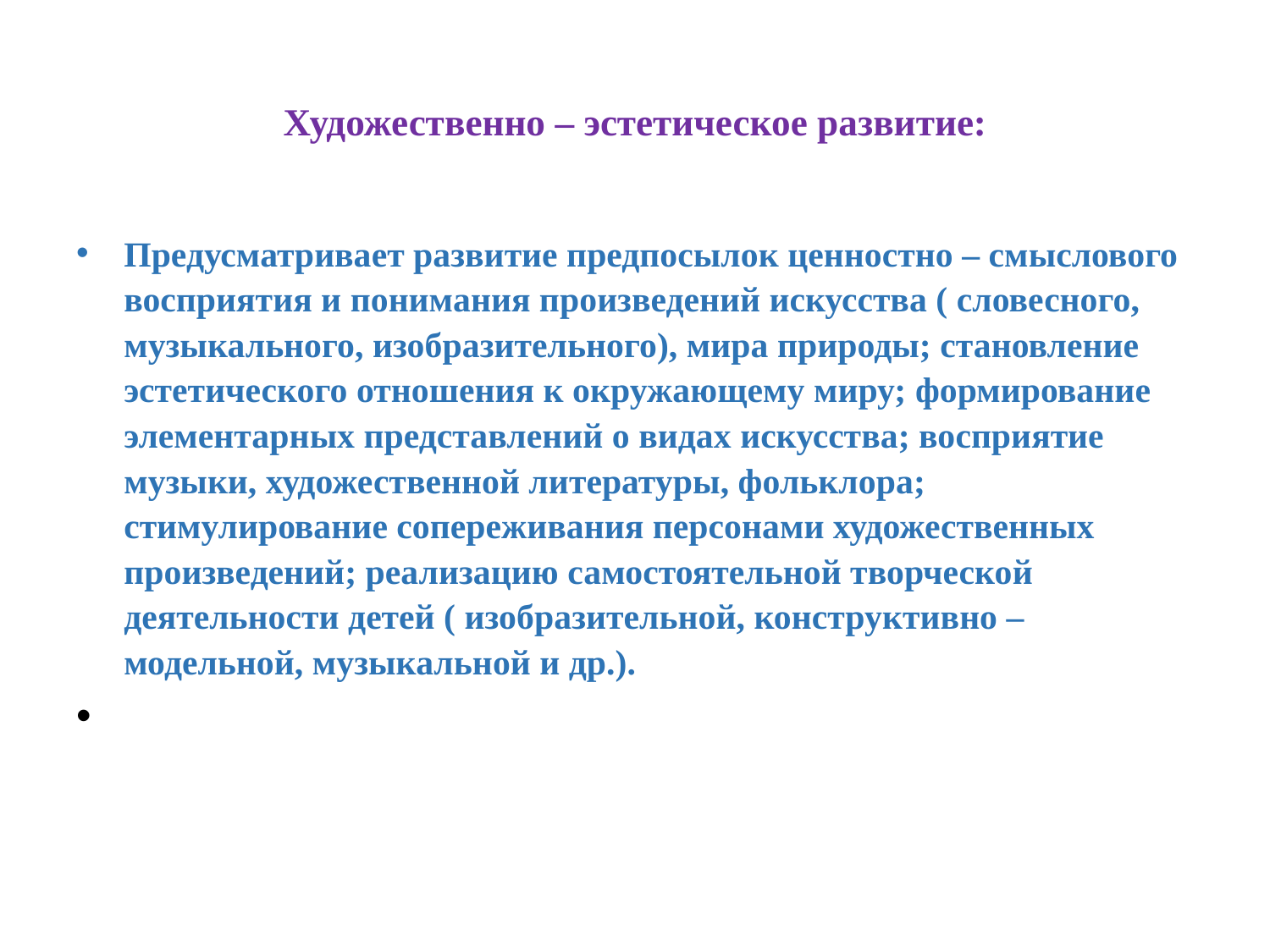

# Художественно – эстетическое развитие:
Предусматривает развитие предпосылок ценностно – смыслового восприятия и понимания произведений искусства ( словесного, музыкального, изобразительного), мира природы; становление эстетического отношения к окружающему миру; формирование элементарных представлений о видах искусства; восприятие музыки, художественной литературы, фольклора; стимулирование сопереживания персонами художественных произведений; реализацию самостоятельной творческой деятельности детей ( изобразительной, конструктивно – модельной, музыкальной и др.).